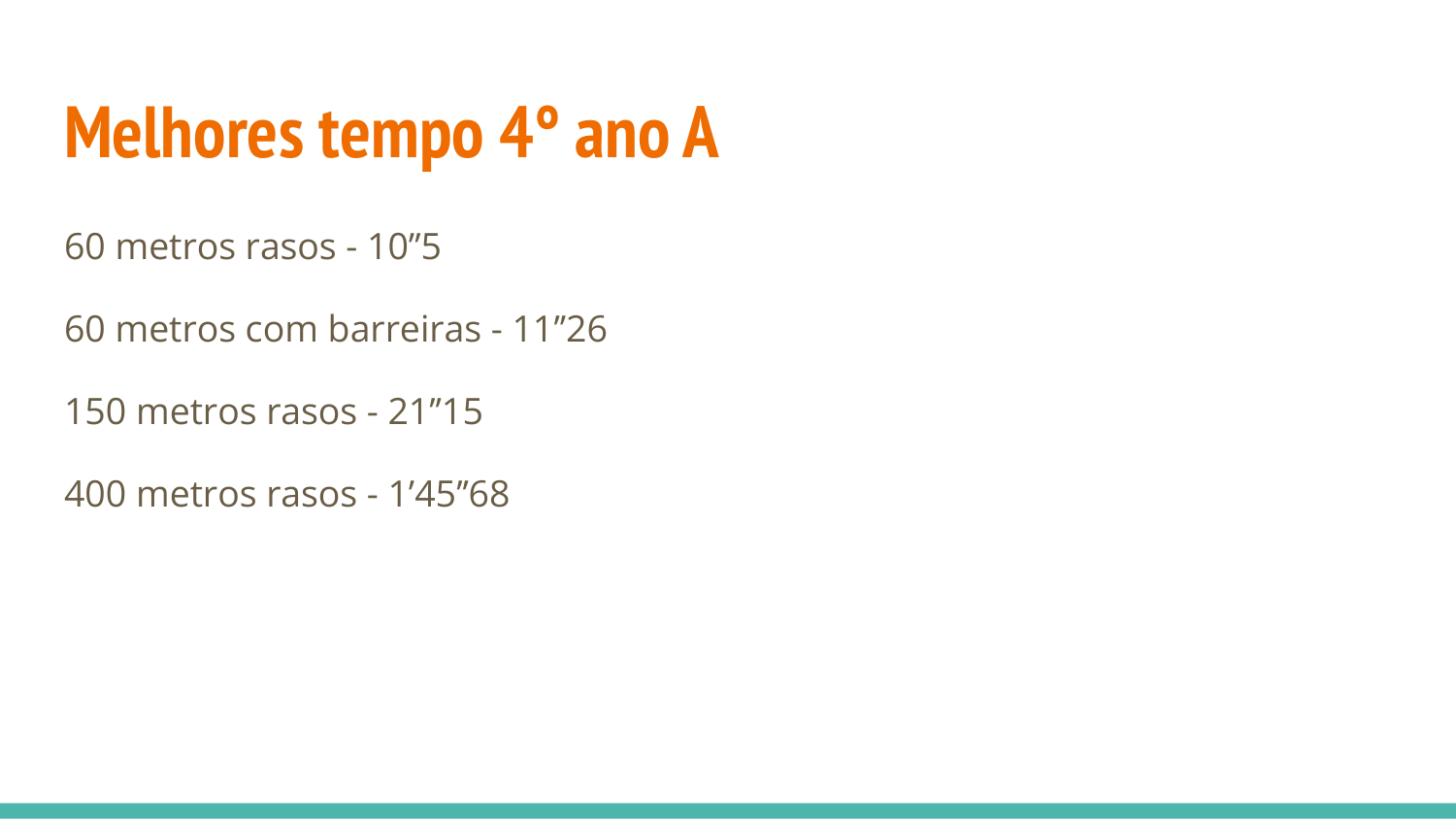

# Melhores tempo 4° ano A
60 metros rasos - 10’’5
60 metros com barreiras - 11’’26
150 metros rasos - 21’’15
400 metros rasos - 1’45’’68